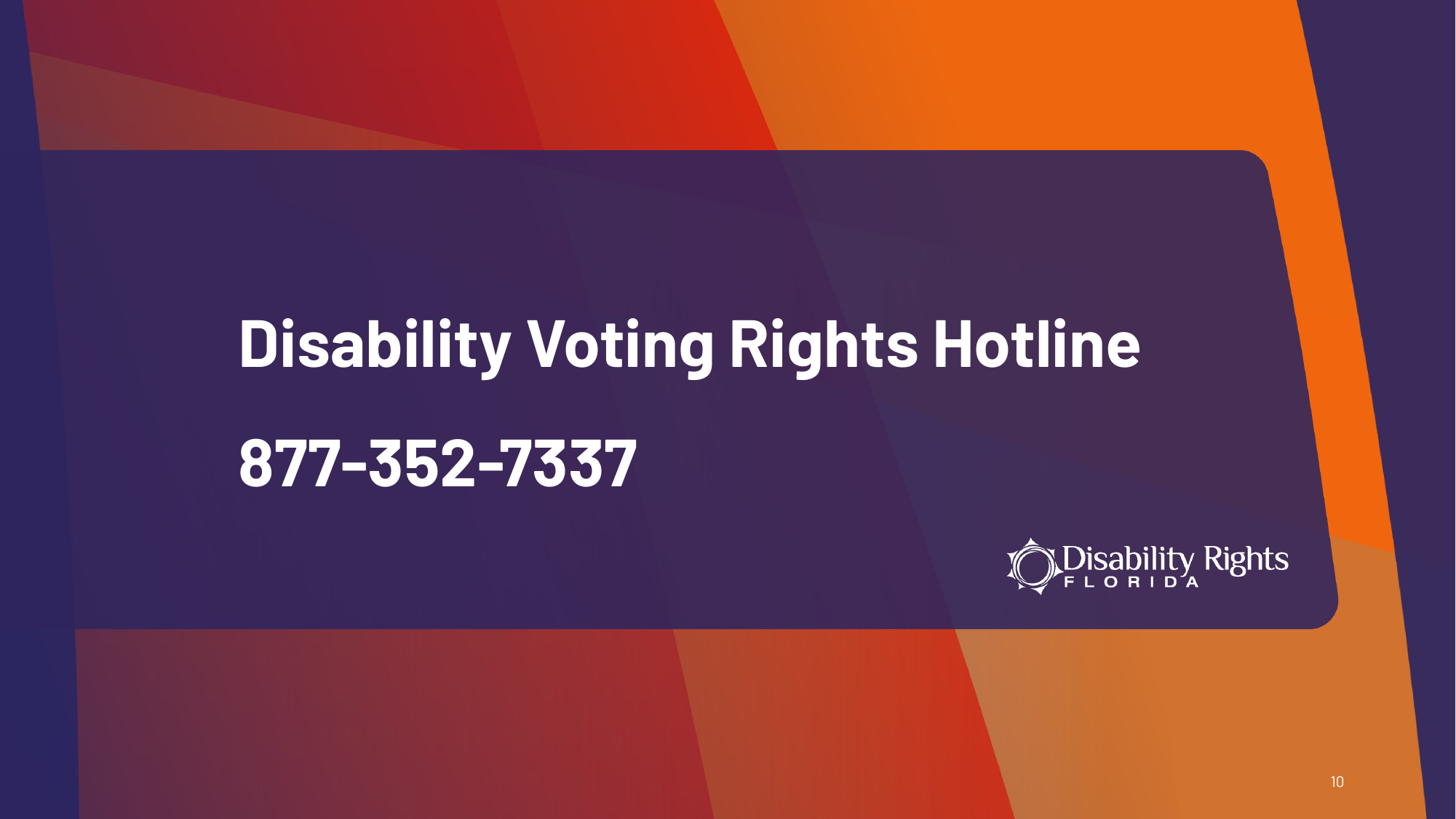

# Disability Voting Rights Hotline
877-352-7337
10